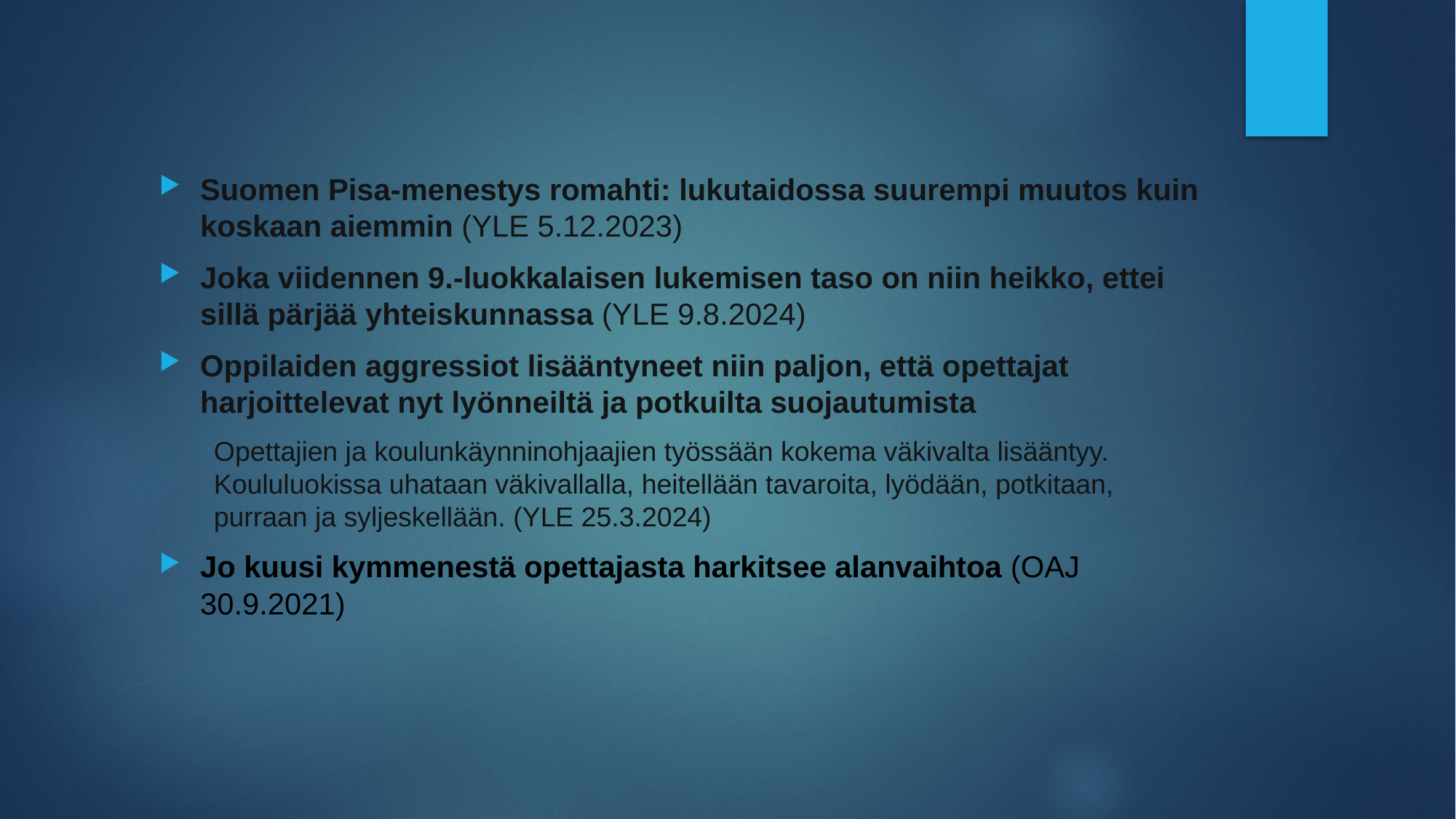

Suomen Pisa-menestys romahti: lukutaidossa suurempi muutos kuin koskaan aiemmin (YLE 5.12.2023)
Joka viidennen 9.-luokkalaisen lukemisen taso on niin heikko, ettei sillä pärjää yhteiskunnassa (YLE 9.8.2024)
Oppilaiden aggressiot lisääntyneet niin paljon, että opettajat harjoittelevat nyt lyönneiltä ja potkuilta suojautumista
Opettajien ja koulunkäynninohjaajien työssään kokema väkivalta lisääntyy. Koululuokissa uhataan väkivallalla, heitellään tavaroita, lyödään, potkitaan, purraan ja syljeskellään. (YLE 25.3.2024)
Jo kuusi kymmenestä opettajasta harkitsee alanvaihtoa (OAJ 30.9.2021)